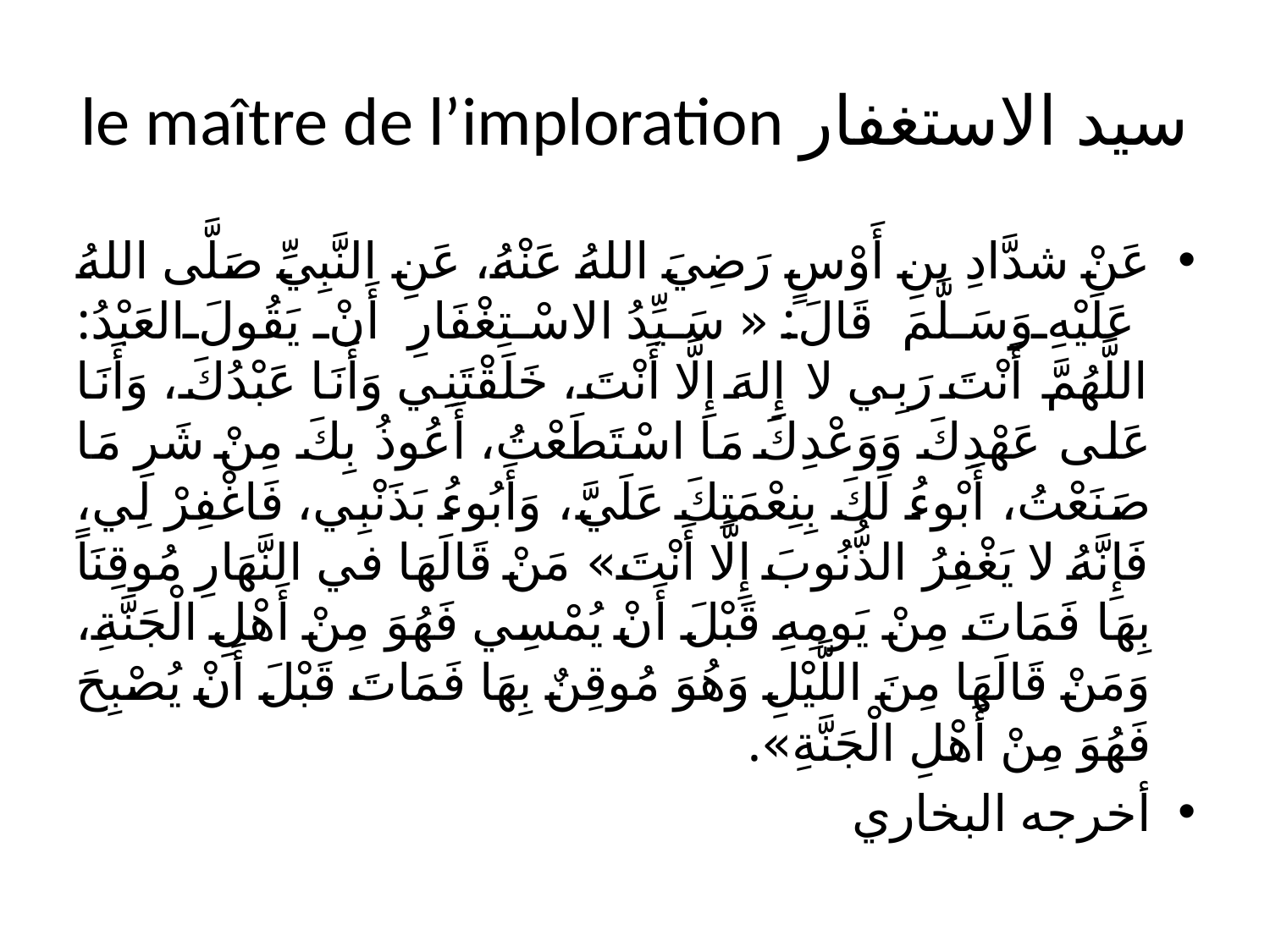

# le maître de l’imploration ‏‏سيد الاستغفار
عَنْ شدَّادِ بنِ أَوْسٍ رَضِيَ اللهُ عَنْهُ، عَنِ النَّبِيِّ صَلَّى اللهُ عَلَيْهِ وَسَلَّمَ قَالَ: « سَيِّدُ الاسْتِغْفَارِ أَنْ يَقُولَ العَبْدُ: اللَّهُمَّ أَنْتَ رَبِي لا إِلهَ إِلَّا أَنْتَ، خَلَقْتَنِي وَأَنَا عَبْدُكَ، وَأَنَا عَلى عَهْدِكَ وَوَعْدِكَ مَا اسْتَطَعْتُ، أَعُوذُ بِكَ مِنْ شَرِ مَا صَنَعْتُ، أَبْوءُ لَكَ بِنِعْمَتِكَ عَلَيَّ، وَأَبُوءُ بَذَنْبِي، فَاغْفِرْ لِي، فَإِنَّهُ لا يَغْفِرُ الذُّنُوبَ إِلَّا أَنْتَ» مَنْ قَالَهَا في النَّهَارِ مُوقِنَاً بِهَا فَمَاتَ مِنْ يَومِهِ قَبْلَ أَنْ يُمْسِي فَهُوَ مِنْ أَهْلِ الْجَنَّةِ، وَمَنْ قَالَهَا مِنَ اللَّيْلِ وَهُوَ مُوقِنٌ بِهَا فَمَاتَ قَبْلَ أَنْ يُصْبِحَ فَهُوَ مِنْ أَهْلِ الْجَنَّةِ».
أخرجه البخاري